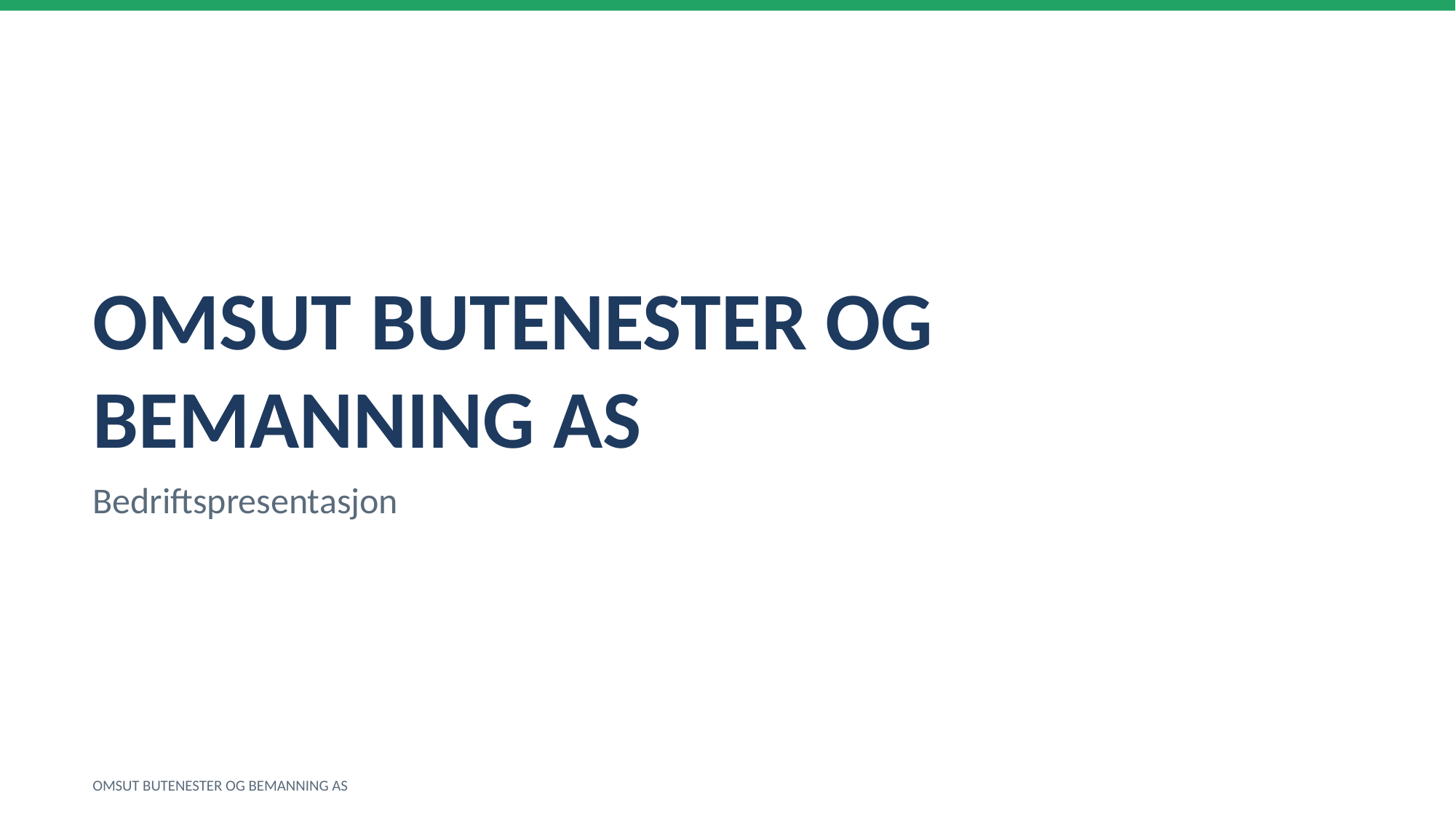

OMSUT BUTENESTER OG BEMANNING AS
Bedriftspresentasjon
OMSUT BUTENESTER OG BEMANNING AS